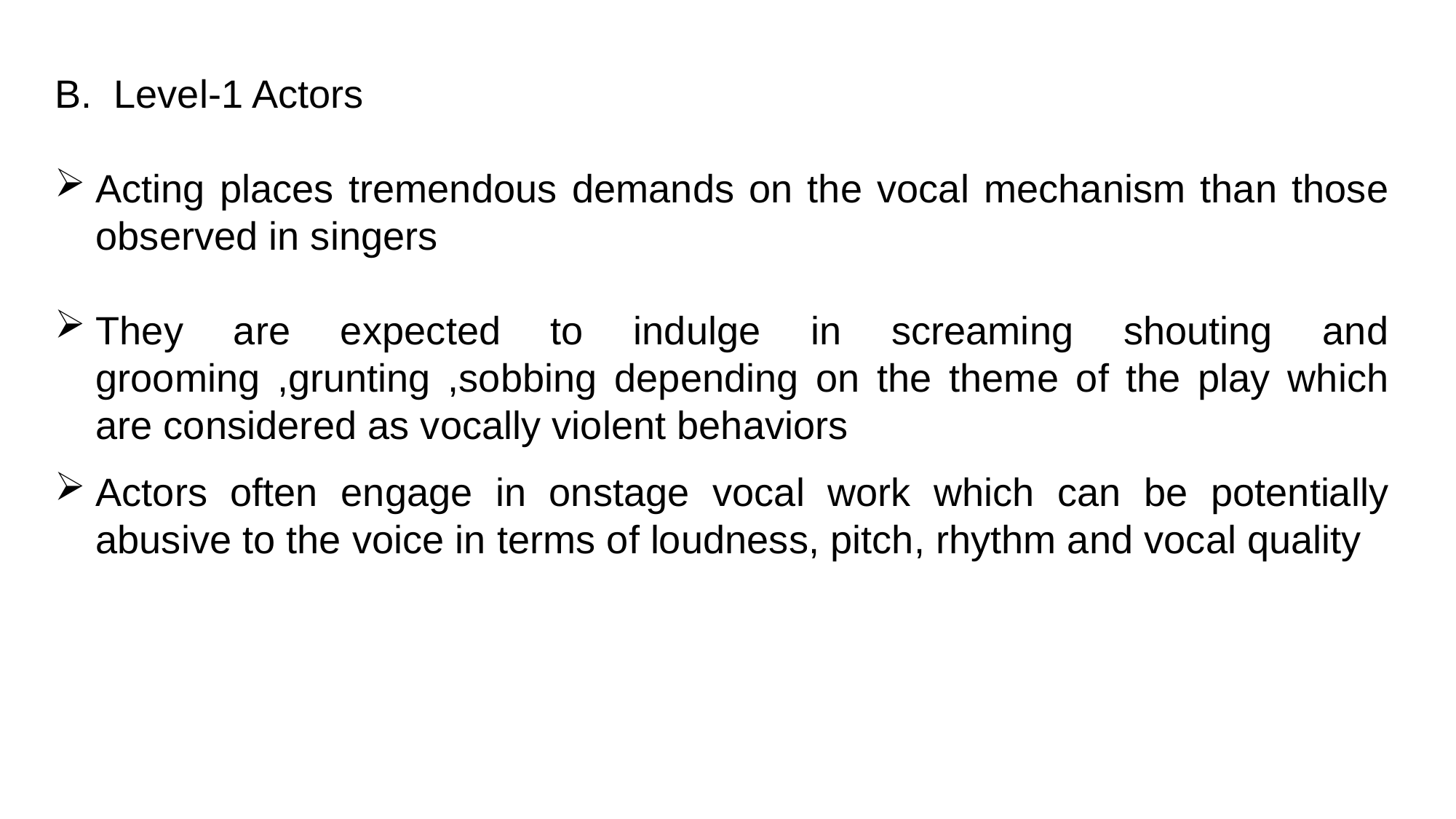

B.  Level-1 Actors

Acting places tremendous demands on the vocal mechanism than those observed in singers

They are expected to indulge in screaming shouting and grooming ,grunting ,sobbing depending on the theme of the play which are considered as vocally violent behaviors
Actors often engage in onstage vocal work which can be potentially abusive to the voice in terms of loudness, pitch, rhythm and vocal quality